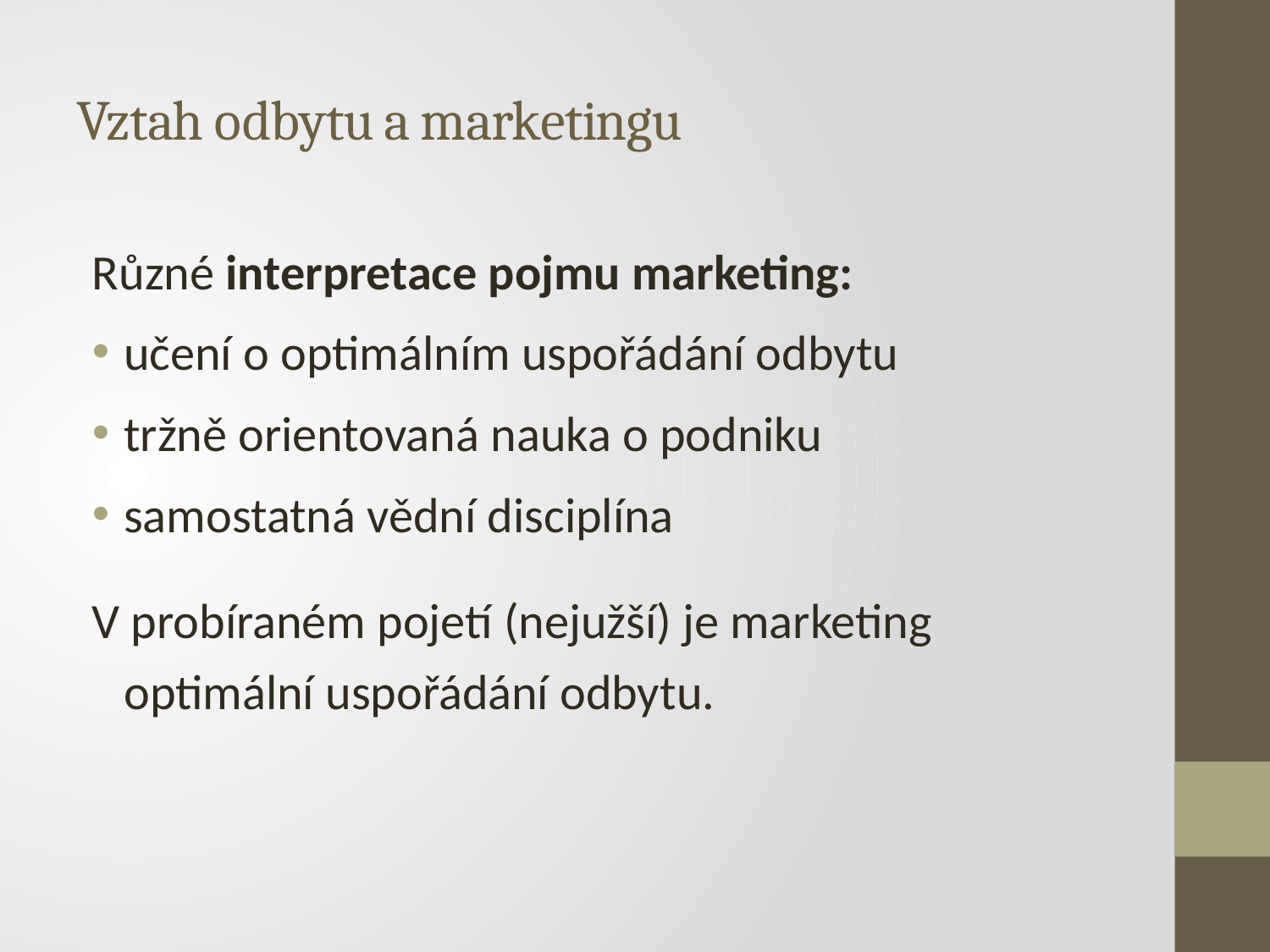

# Vztah odbytu a marketingu
Různé interpretace pojmu marketing:
učení o optimálním uspořádání odbytu
tržně orientovaná nauka o podniku
samostatná vědní disciplína
V probíraném pojetí (nejužší) je marketing optimální uspořádání odbytu.